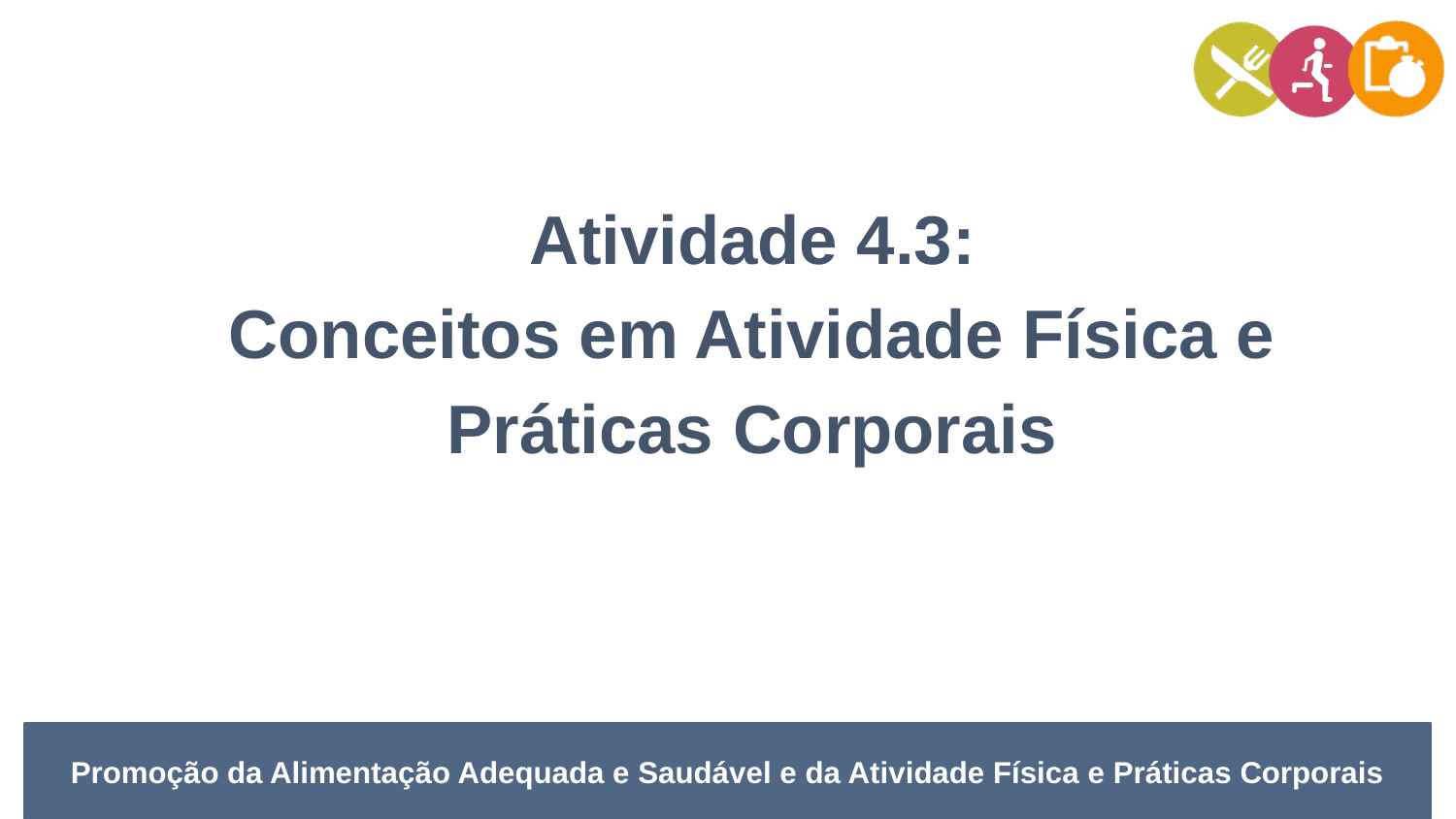

Atividade 4.3:
Conceitos em Atividade Física e Práticas Corporais